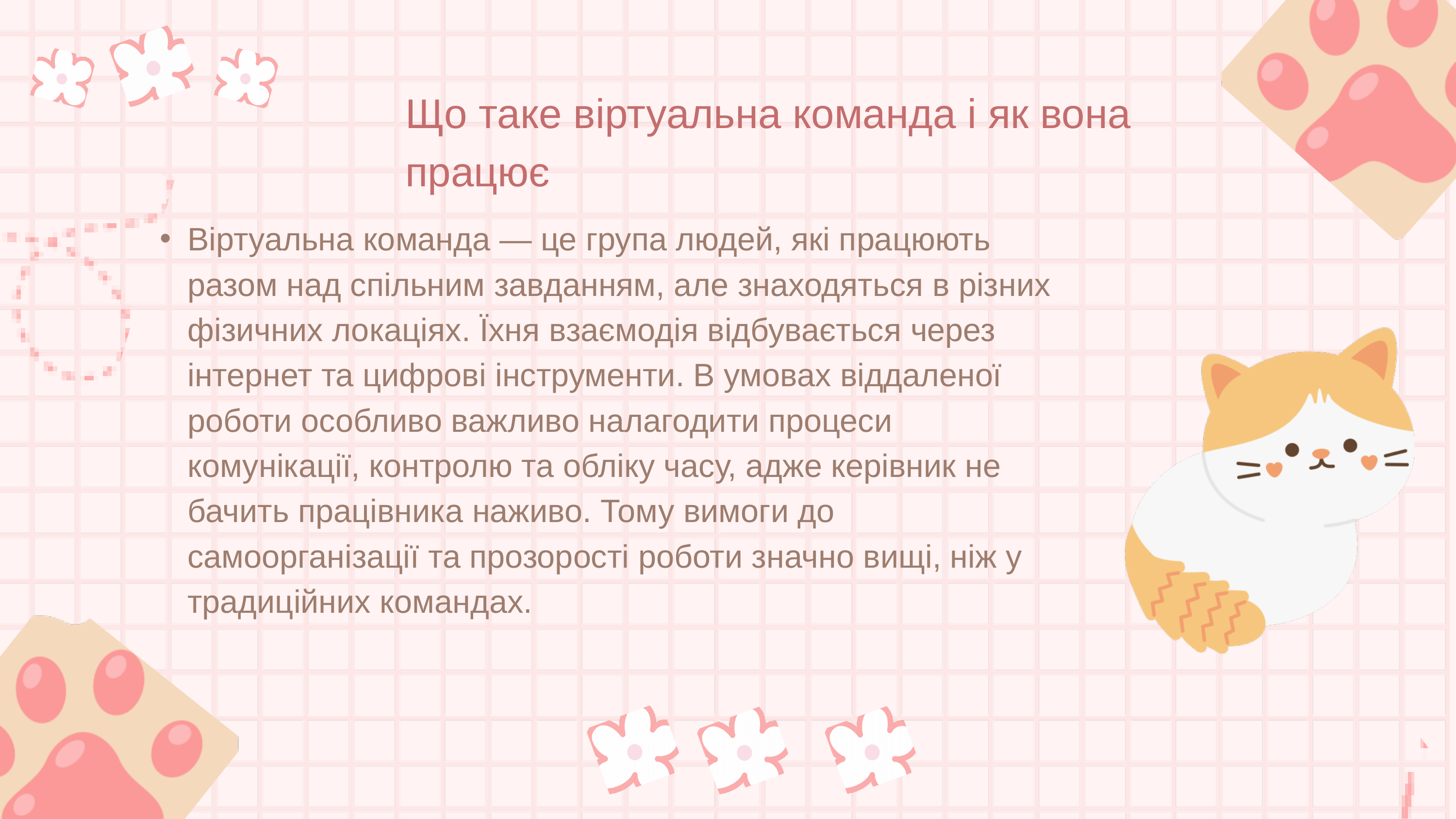

Що таке віртуальна команда і як вона працює

Віртуальна команда — це група людей, які працюють разом над спільним завданням, але знаходяться в різних фізичних локаціях. Їхня взаємодія відбувається через інтернет та цифрові інструменти. В умовах віддаленої роботи особливо важливо налагодити процеси комунікації, контролю та обліку часу, адже керівник не бачить працівника наживо. Тому вимоги до самоорганізації та прозорості роботи значно вищі, ніж у традиційних командах.